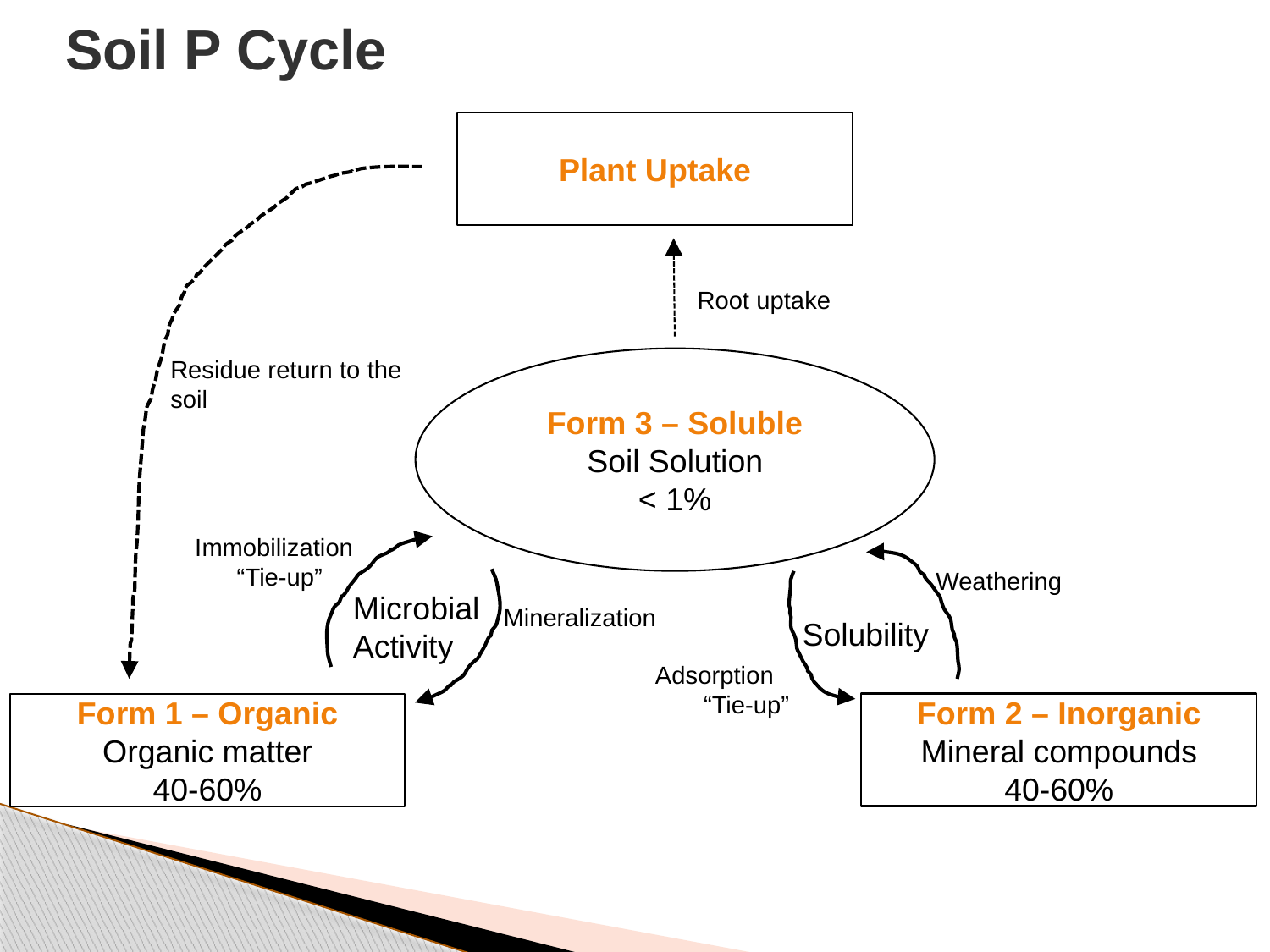

# Soil P Cycle
Plant Uptake

Root uptake
Residue return to the soil
Form 3 – Soluble
Soil Solution
< 1%
Immobilization
      “Tie-up”

Weathering

Microbial Activity

Mineralization
Solubility
Adsorption
 “Tie-up”
Form 2 – Inorganic
Mineral compounds
40-60%
Form 1 – Organic
Organic matter
40-60%